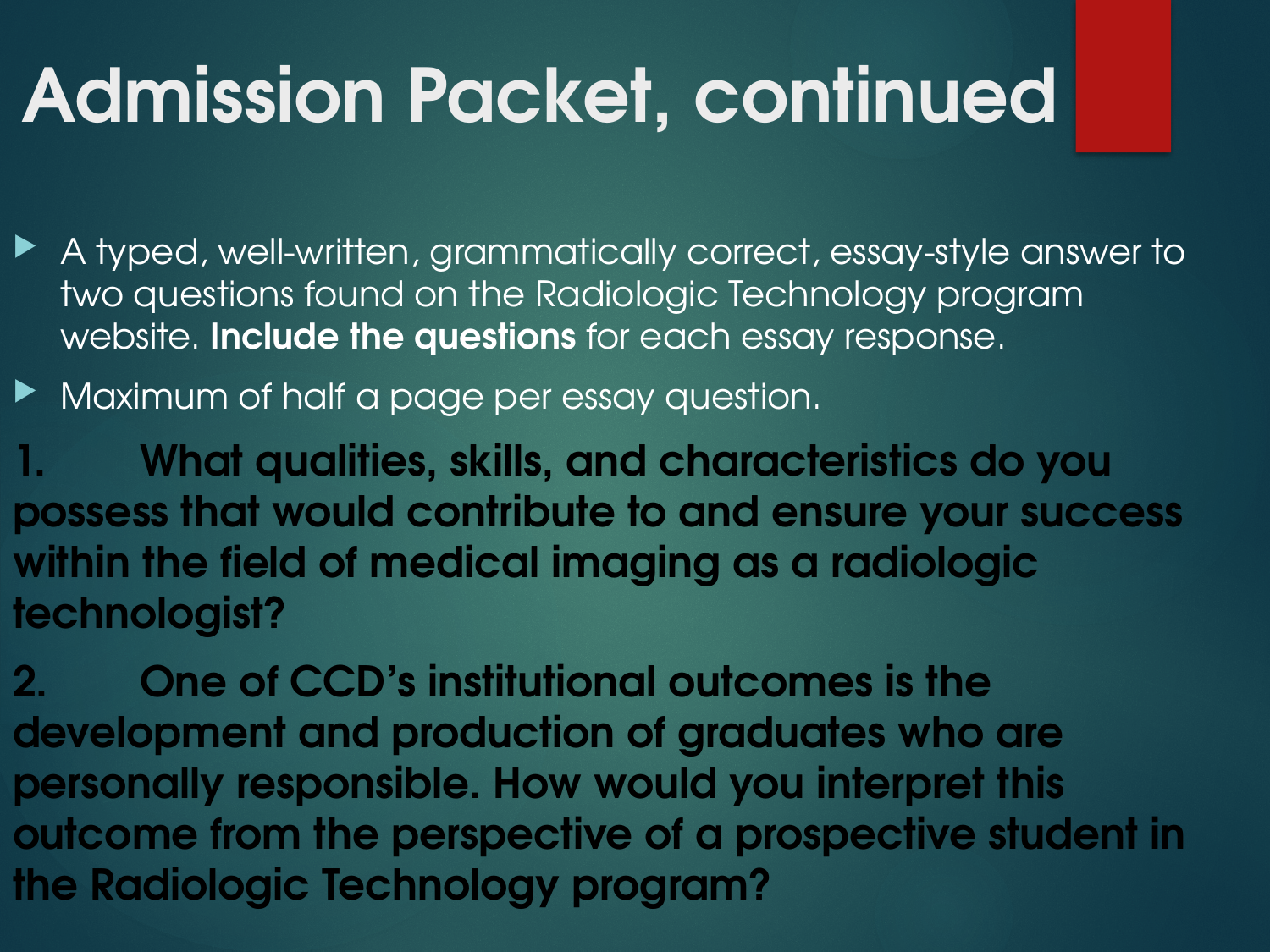

# Admission Packet, continued

A typed, well-written, grammatically correct, essay-style answer to two questions found on the Radiologic Technology program website. Include the questions for each essay response.
Maximum of half a page per essay question.
1. 	What qualities, skills, and characteristics do you possess that would contribute to and ensure your success within the field of medical imaging as a radiologic technologist?
2.	One of CCD’s institutional outcomes is the development and production of graduates who are personally responsible. How would you interpret this outcome from the perspective of a prospective student in the Radiologic Technology program?